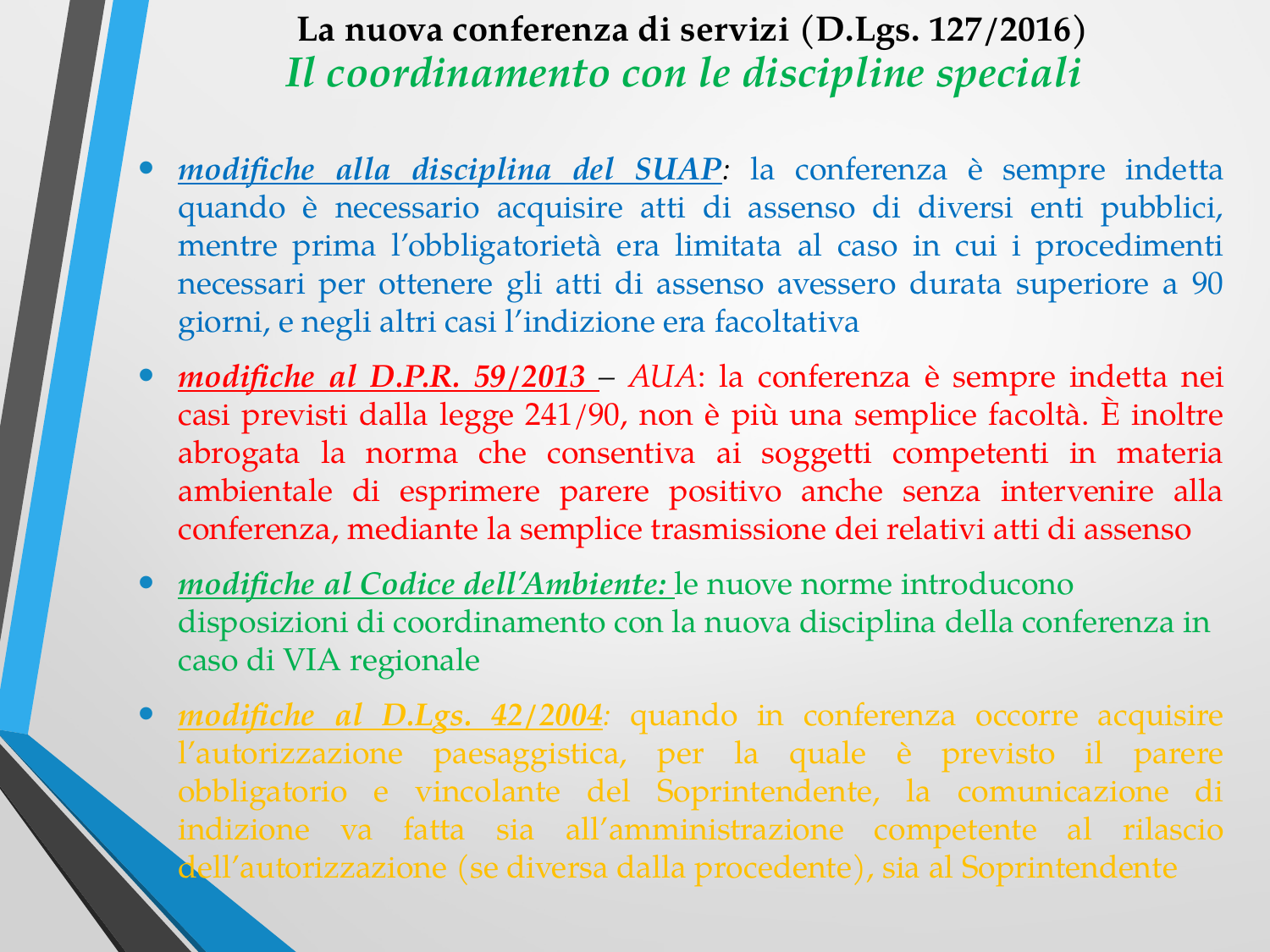

La nuova conferenza di servizi (D.Lgs. 127/2016)
Il coordinamento con le discipline speciali

modifiche alla disciplina del SUAP: la conferenza è sempre indetta quando è necessario acquisire atti di assenso di diversi enti pubblici, mentre prima l’obbligatorietà era limitata al caso in cui i procedimenti necessari per ottenere gli atti di assenso avessero durata superiore a 90 giorni, e negli altri casi l’indizione era facoltativa
modifiche al D.P.R. 59/2013 – AUA: la conferenza è sempre indetta nei casi previsti dalla legge 241/90, non è più una semplice facoltà. È inoltre abrogata la norma che consentiva ai soggetti competenti in materia ambientale di esprimere parere positivo anche senza intervenire alla conferenza, mediante la semplice trasmissione dei relativi atti di assenso
modifiche al Codice dell’Ambiente: le nuove norme introducono disposizioni di coordinamento con la nuova disciplina della conferenza in caso di VIA regionale
modifiche al D.Lgs. 42/2004: quando in conferenza occorre acquisire l’autorizzazione paesaggistica, per la quale è previsto il parere obbligatorio e vincolante del Soprintendente, la comunicazione di indizione va fatta sia all’amministrazione competente al rilascio dell’autorizzazione (se diversa dalla procedente), sia al Soprintendente